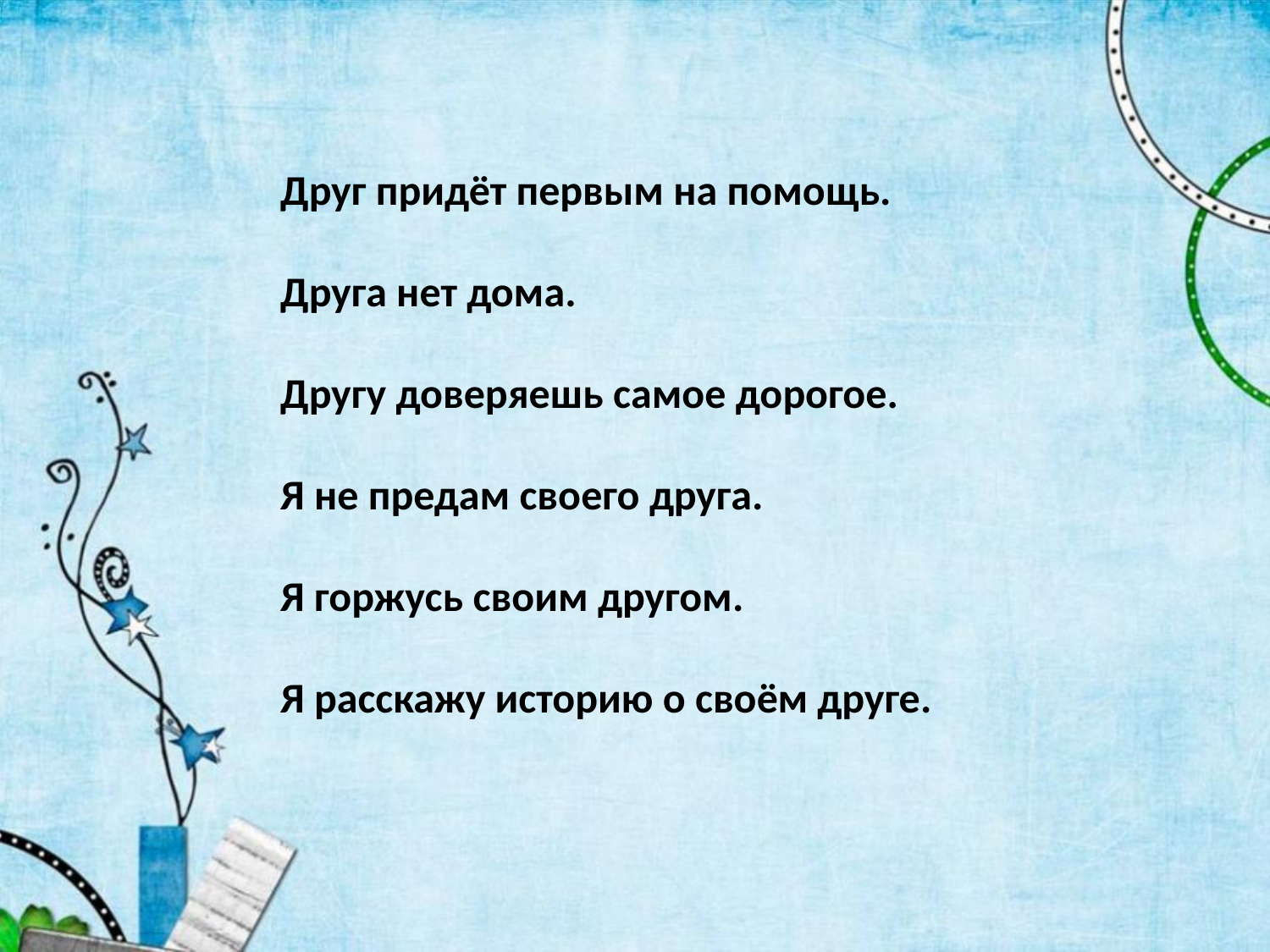

Друг придёт первым на помощь.
Друга нет дома.
Другу доверяешь самое дорогое.
Я не предам своего друга.
Я горжусь своим другом.
Я расскажу историю о своём друге.